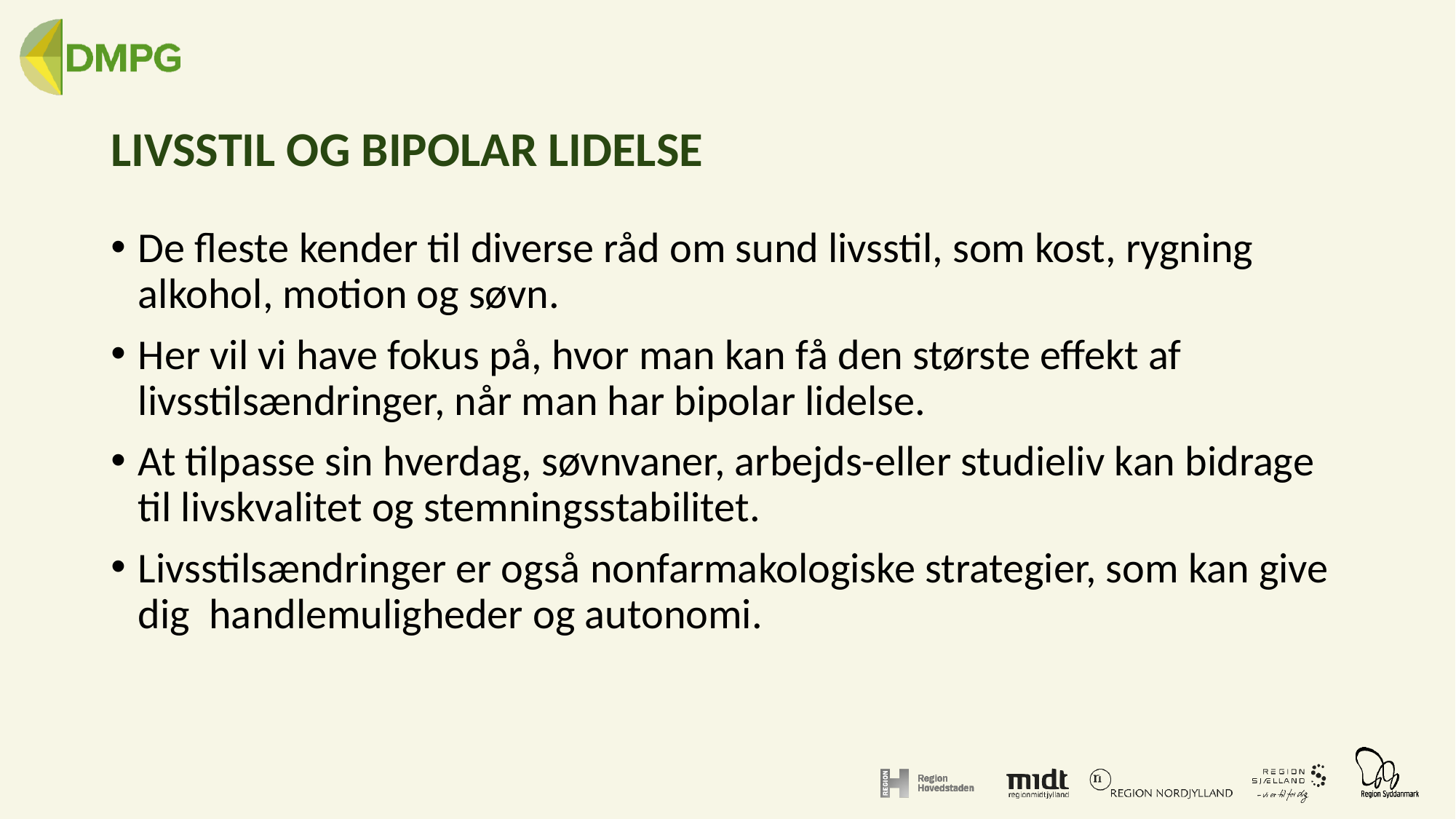

# LIVSSTIL OG BIPOLAR LIDELSE
De fleste kender til diverse råd om sund livsstil, som kost, rygning alkohol, motion og søvn.
Her vil vi have fokus på, hvor man kan få den største effekt af livsstilsændringer, når man har bipolar lidelse.
At tilpasse sin hverdag, søvnvaner, arbejds-eller studieliv kan bidrage til livskvalitet og stemningsstabilitet.
Livsstilsændringer er også nonfarmakologiske strategier, som kan give dig  handlemuligheder og autonomi.